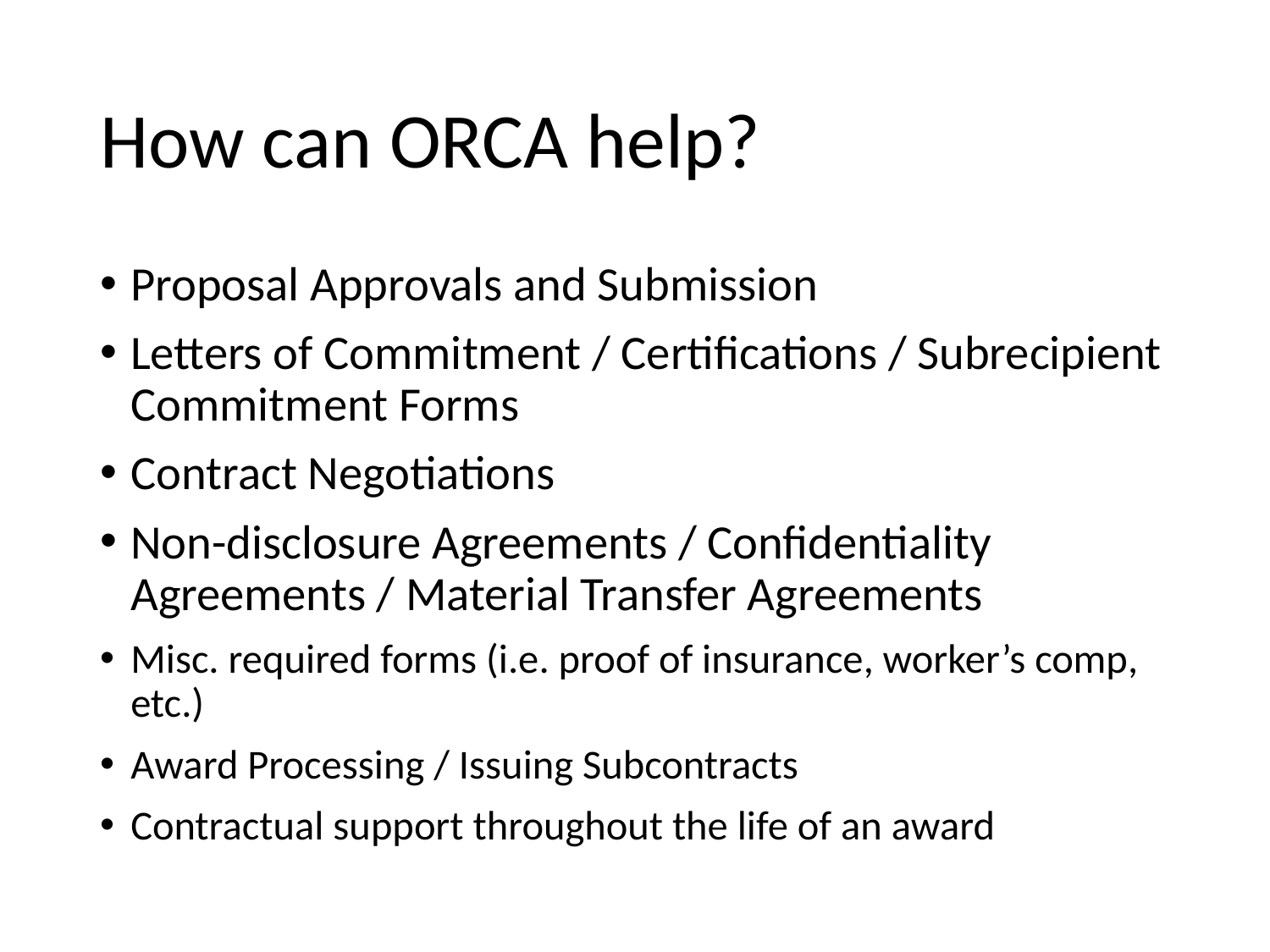

# How can ORCA help?
Proposal Approvals and Submission
Letters of Commitment / Certifications / Subrecipient Commitment Forms
Contract Negotiations
Non-disclosure Agreements / Confidentiality Agreements / Material Transfer Agreements
Misc. required forms (i.e. proof of insurance, worker’s comp, etc.)
Award Processing / Issuing Subcontracts
Contractual support throughout the life of an award